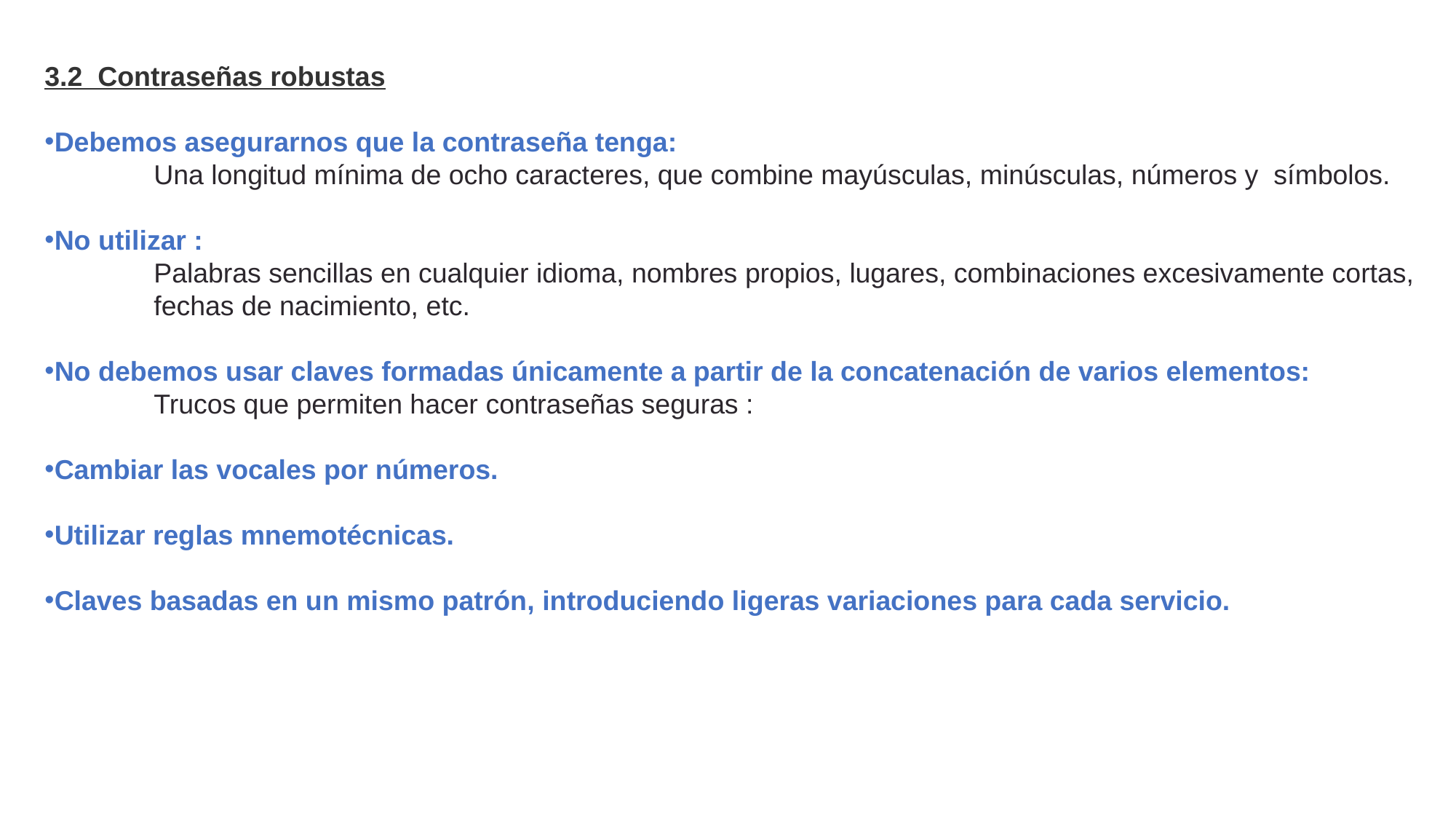

3.2  Contraseñas robustas

Debemos asegurarnos que la contraseña tenga:
Una longitud mínima de ocho caracteres, que combine mayúsculas, minúsculas, números y  símbolos.

No utilizar :
Palabras sencillas en cualquier idioma, nombres propios, lugares, combinaciones excesivamente cortas, fechas de nacimiento, etc.

No debemos usar claves formadas únicamente a partir de la concatenación de varios elementos:
Trucos que permiten hacer contraseñas seguras :

Cambiar las vocales por números.

Utilizar reglas mnemotécnicas.

Claves basadas en un mismo patrón, introduciendo ligeras variaciones para cada servicio.